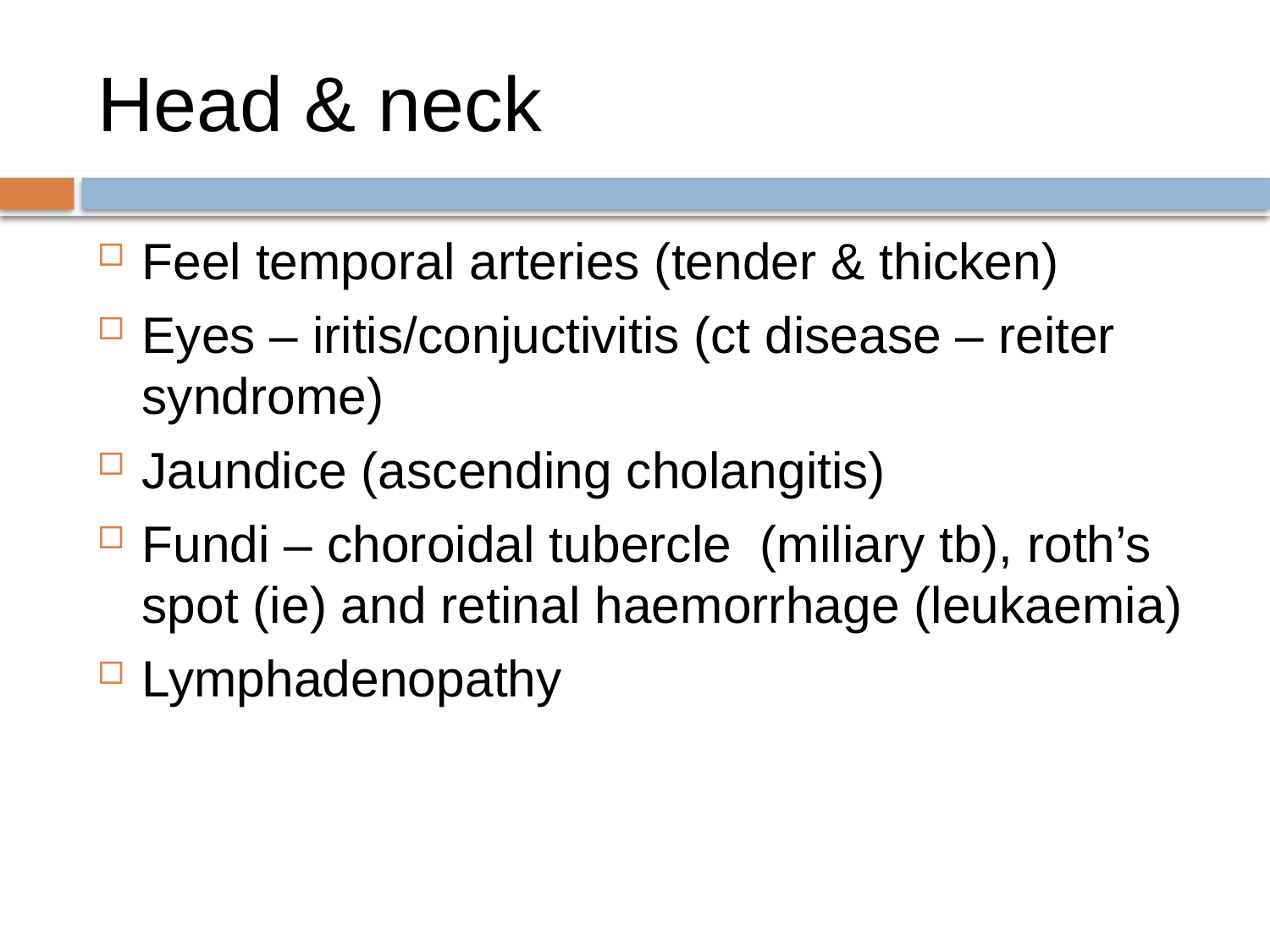

# Head & neck
Feel temporal arteries (tender & thicken)
Eyes – iritis/conjuctivitis (ct disease – reiter syndrome)
Jaundice (ascending cholangitis)
Fundi – choroidal tubercle  (miliary tb), roth’s spot (ie) and retinal haemorrhage (leukaemia)
Lymphadenopathy